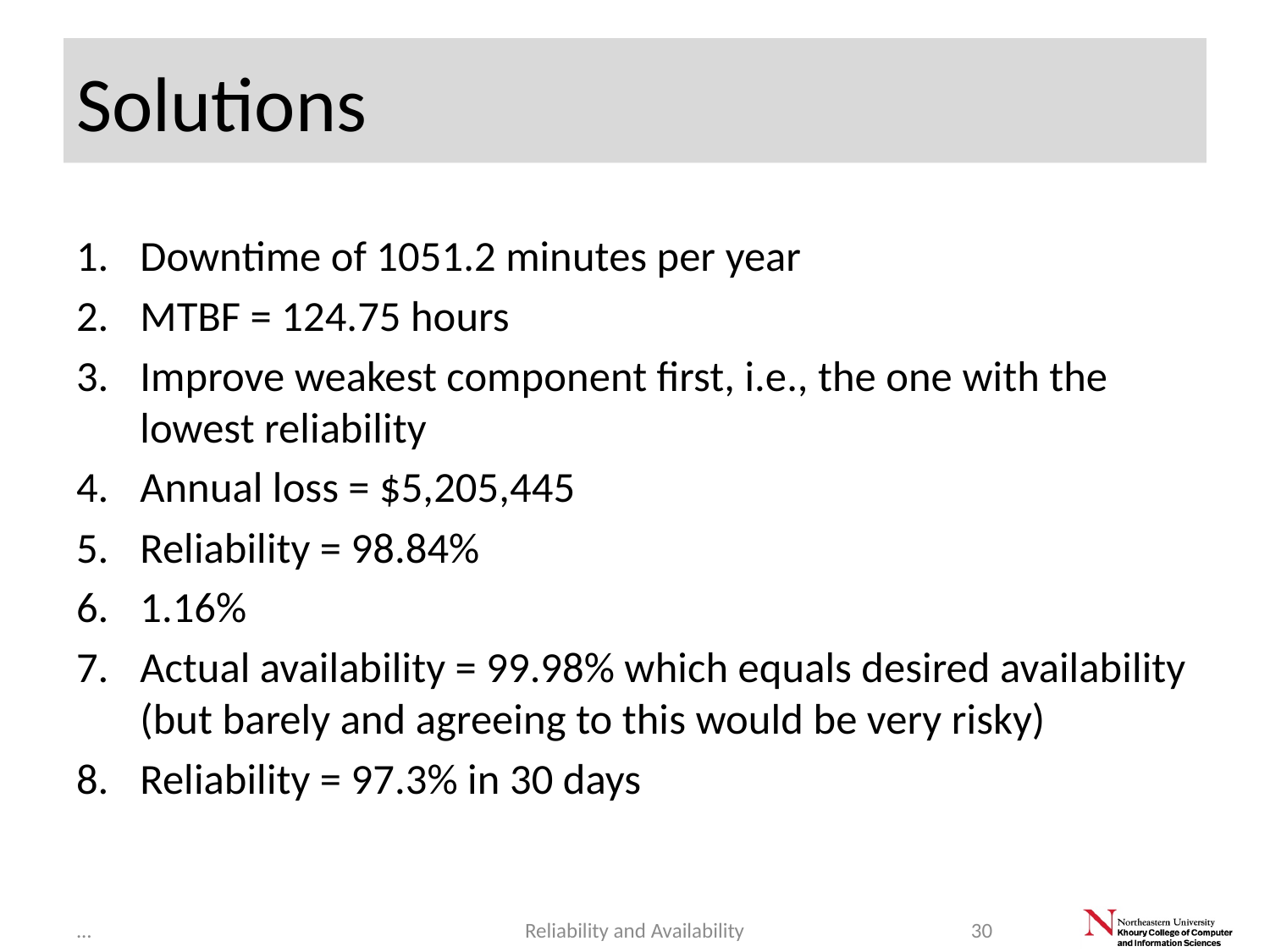

# Solutions
Downtime of 1051.2 minutes per year
MTBF = 124.75 hours
Improve weakest component first, i.e., the one with the lowest reliability
Annual loss = $5,205,445
Reliability = 98.84%
1.16%
Actual availability = 99.98% which equals desired availability (but barely and agreeing to this would be very risky)
Reliability = 97.3% in 30 days
...
Reliability and Availability
30